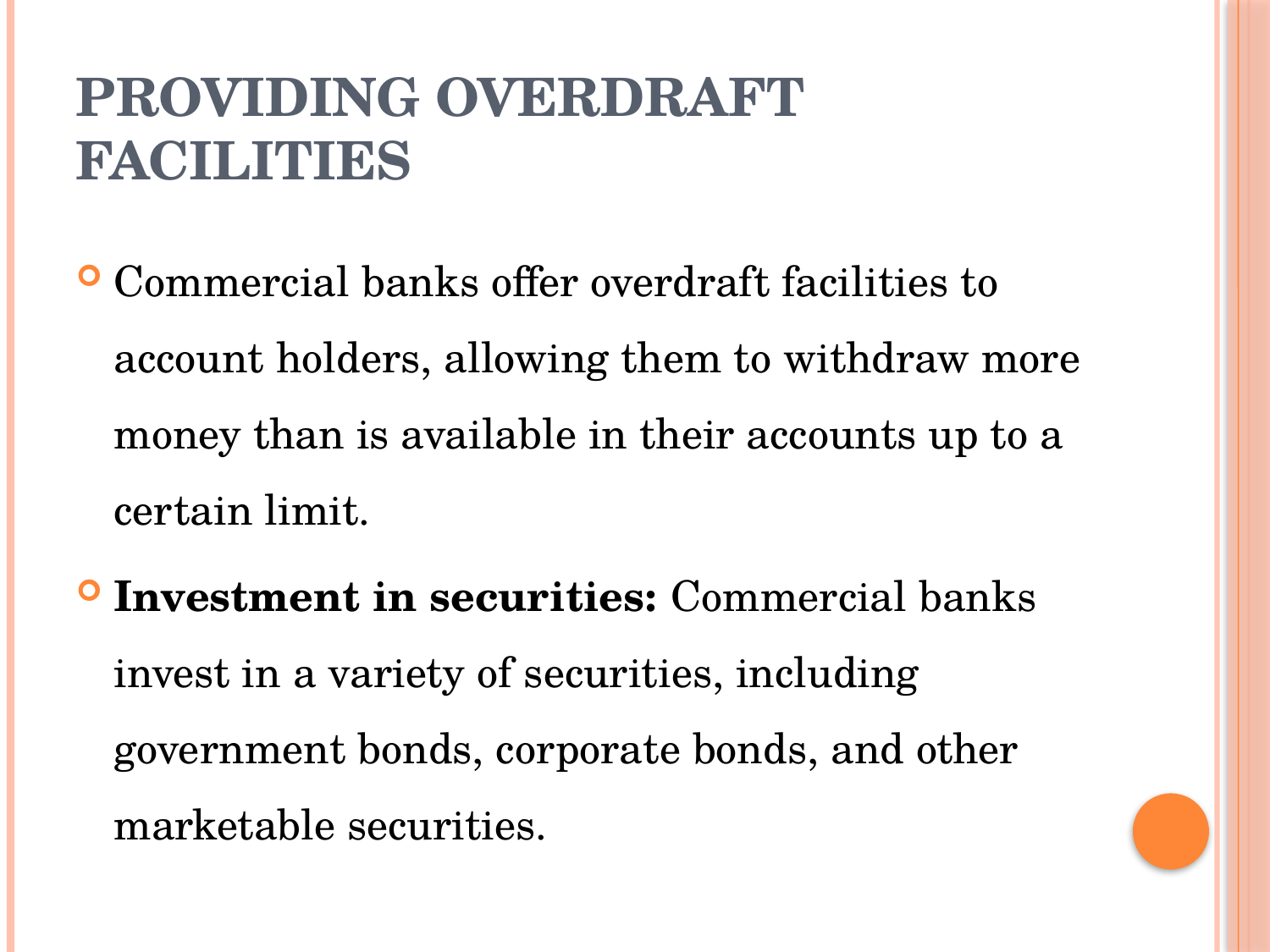

# Providing overdraft facilities
Commercial banks offer overdraft facilities to account holders, allowing them to withdraw more money than is available in their accounts up to a certain limit.
Investment in securities: Commercial banks invest in a variety of securities, including government bonds, corporate bonds, and other marketable securities.